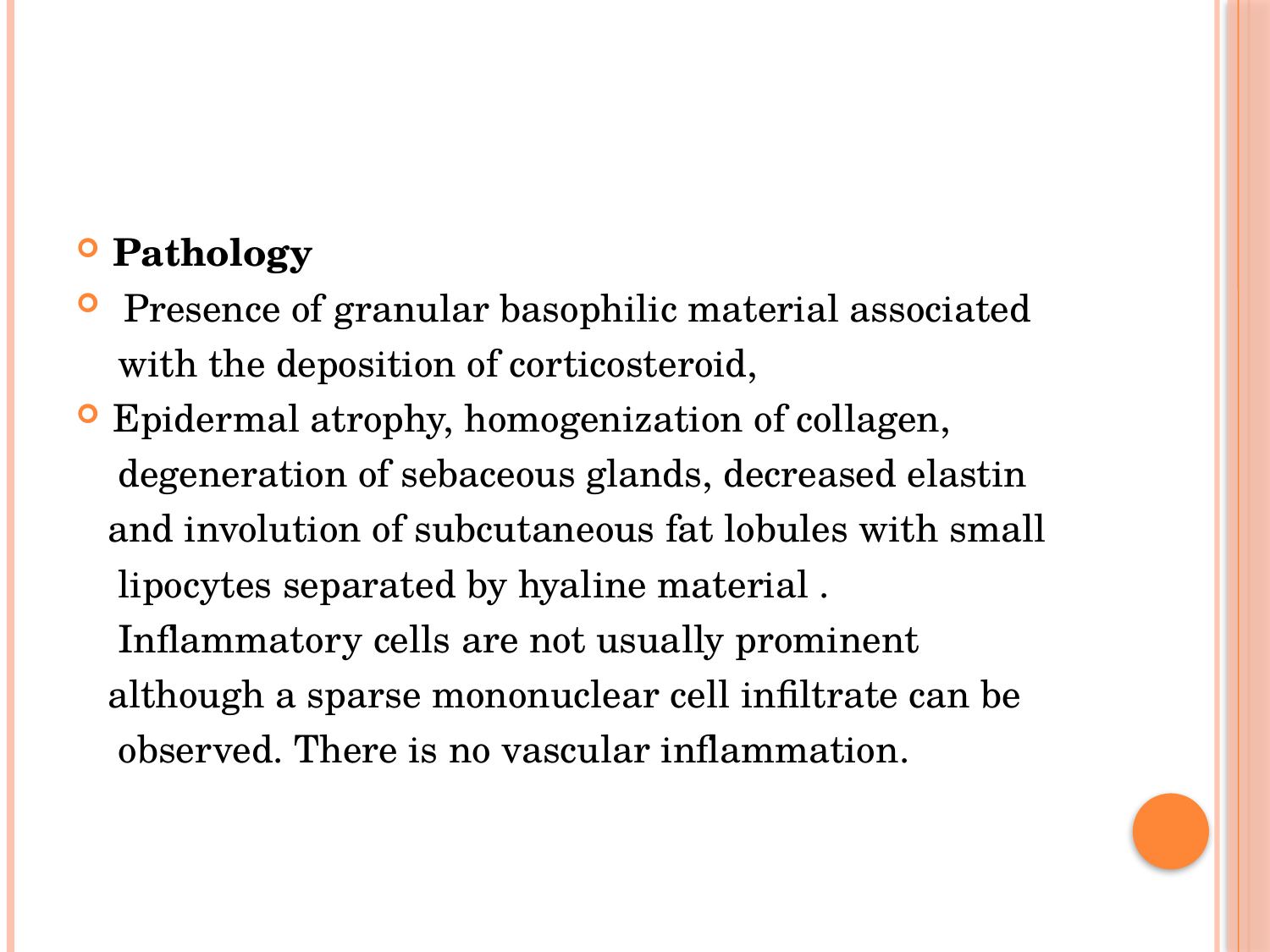

#
Pathology
 Presence of granular basophilic material associated
    with the deposition of corticosteroid,
Epidermal atrophy, homogenization of collagen,
    degeneration of sebaceous glands, decreased elastin
   and involution of subcutaneous fat lobules with small
    lipocytes separated by hyaline material .
    Inflammatory cells are not usually prominent
   although a sparse mononuclear cell infiltrate can be
    observed. There is no vascular inflammation.